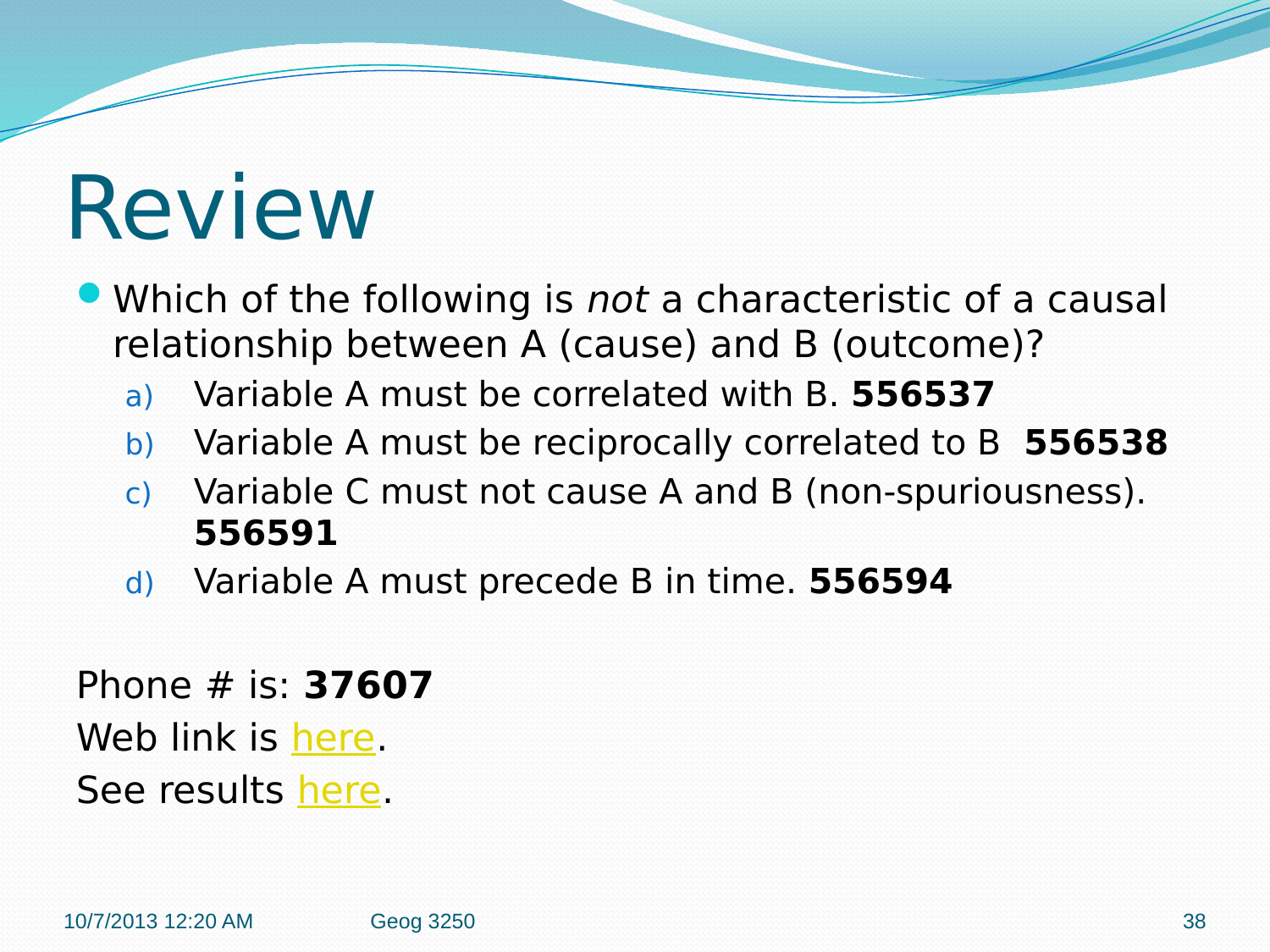

# Review
Which of the following is not a characteristic of a causal relationship between A (cause) and B (outcome)?
Variable A must be correlated with B. 556537
Variable A must be reciprocally correlated to B  556538
Variable C must not cause A and B (non-spuriousness). 556591
Variable A must precede B in time. 556594

Phone # is: 37607
Web link is here.
See results here.
10/7/2013 12:20 AM
Geog 3250
38